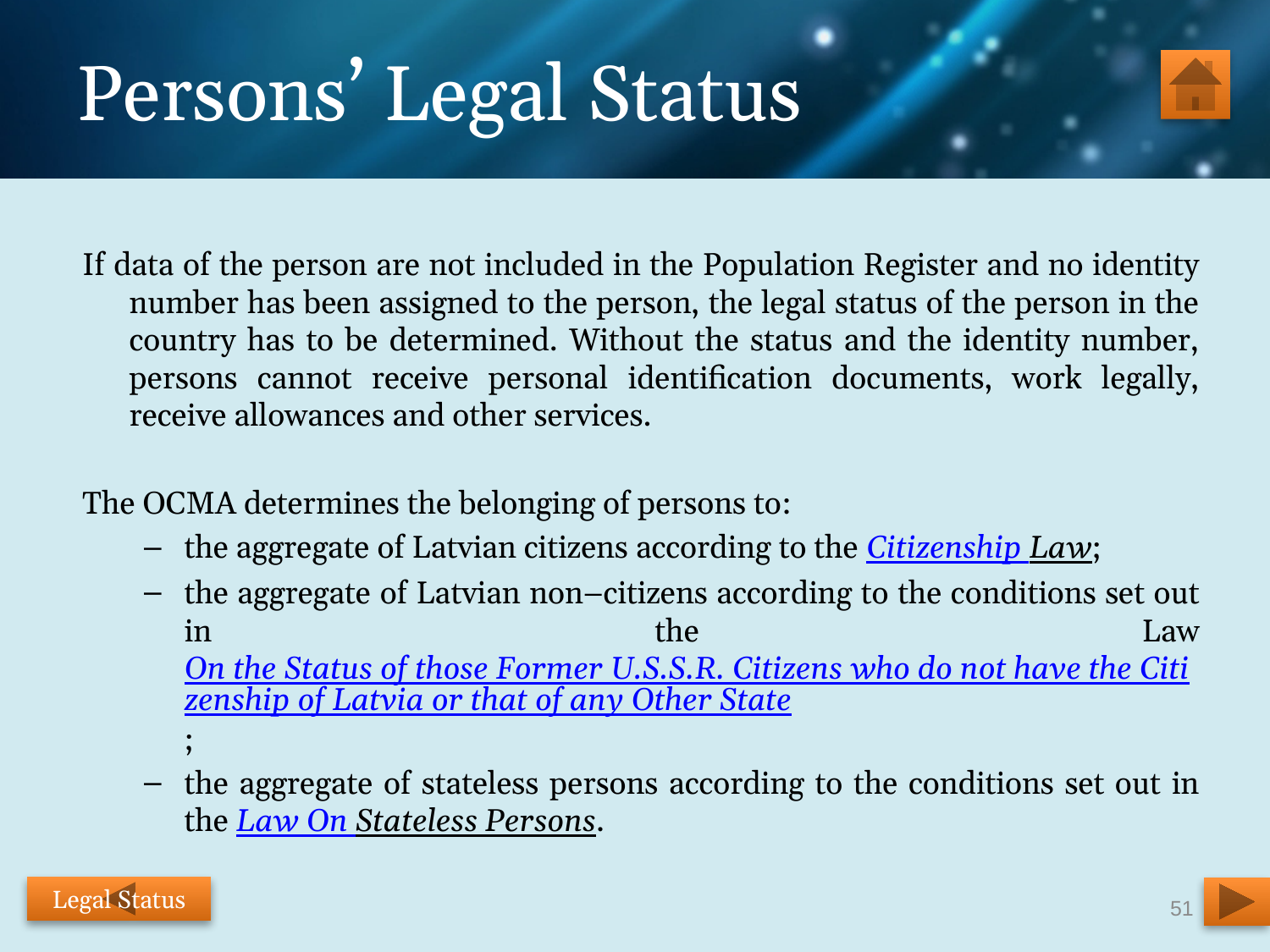

# Persons’ Legal Status

If data of the person are not included in the Population Register and no identity number has been assigned to the person, the legal status of the person in the country has to be determined. Without the status and the identity number, persons cannot receive personal identification documents, work legally, receive allowances and other services.

The OCMA determines the belonging of persons to:
the aggregate of Latvian citizens according to the Citizenship Law;
the aggregate of Latvian non–citizens according to the conditions set out in the Law On the Status of those Former U.S.S.R. Citizens who do not have the Citizenship of Latvia or that of any Other State;
the aggregate of stateless persons according to the conditions set out in the Law On Stateless Persons.
Legal Status

51